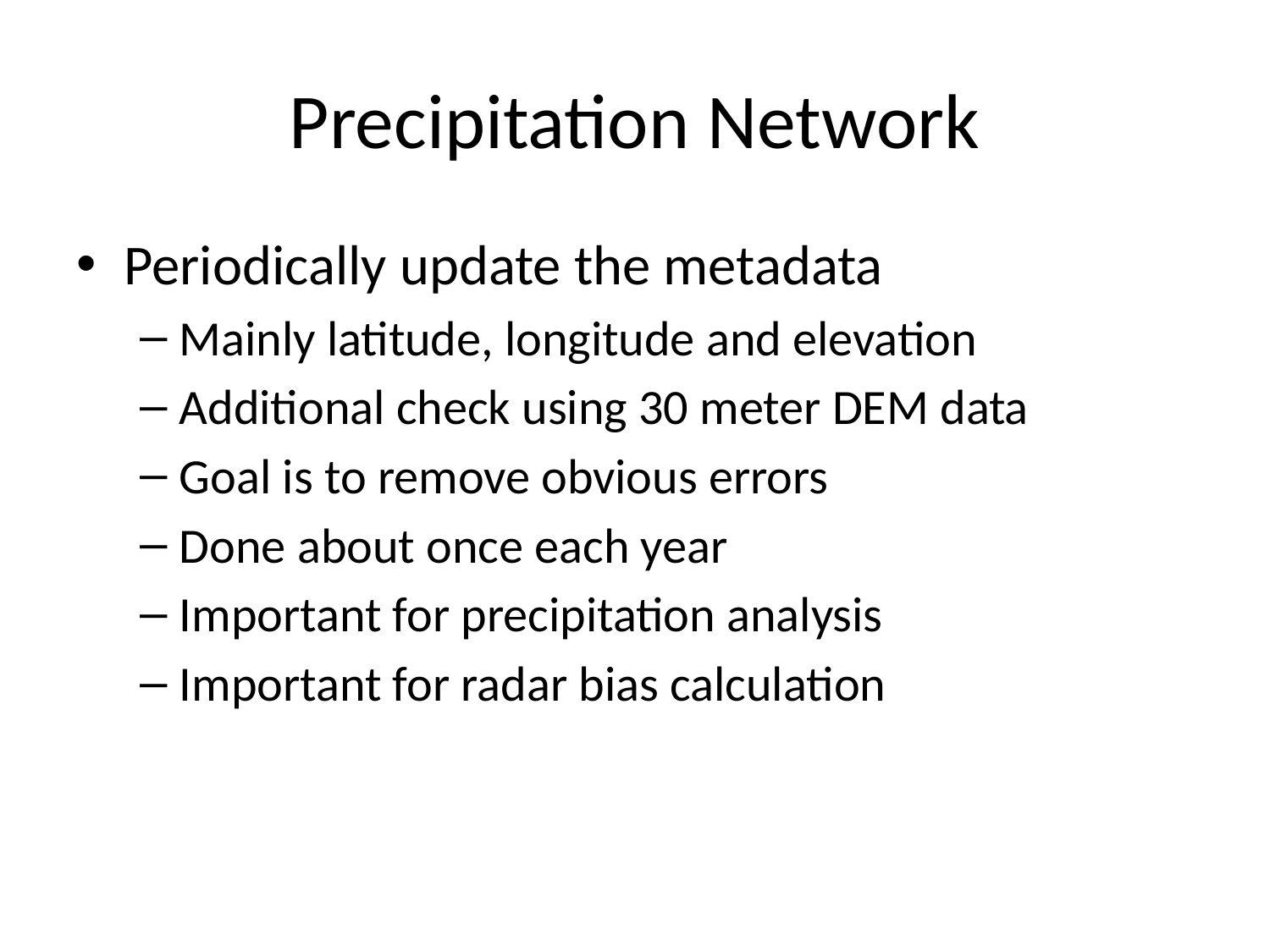

# Precipitation Network
Periodically update the metadata
Mainly latitude, longitude and elevation
Additional check using 30 meter DEM data
Goal is to remove obvious errors
Done about once each year
Important for precipitation analysis
Important for radar bias calculation